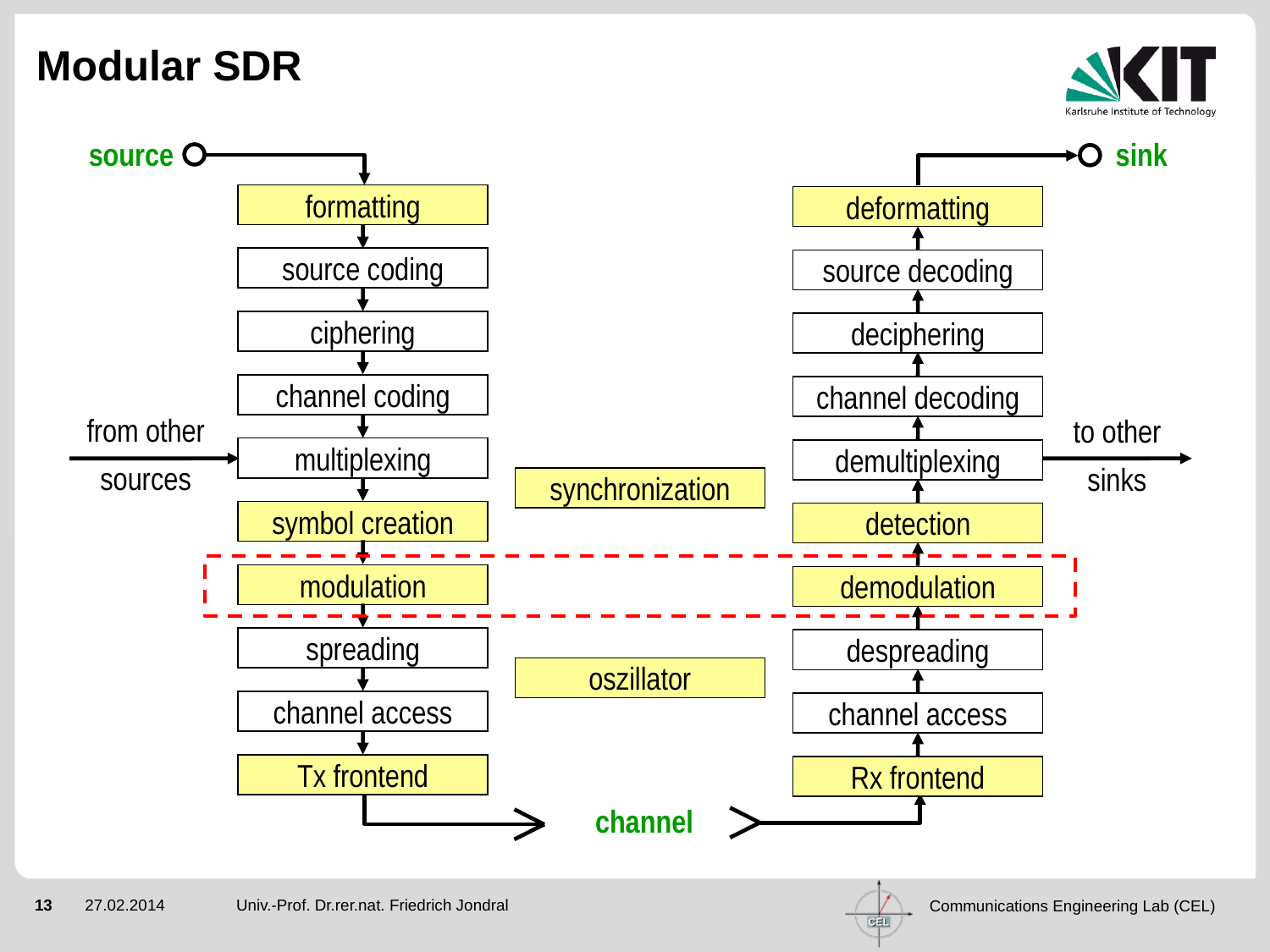

# Modular SDR
source
sink

formatting
deformatting

source coding
source decoding

ciphering
deciphering

channel coding
channel decoding
from other
sources
to other
sinks

multiplexing
demultiplexing

synchronization

symbol creation
detection

modulation
demodulation

spreading
despreading
oszillator

channel access
channel access

Tx frontend
Rx frontend

channel

Univ.-Prof. Dr.rer.nat. Friedrich Jondral